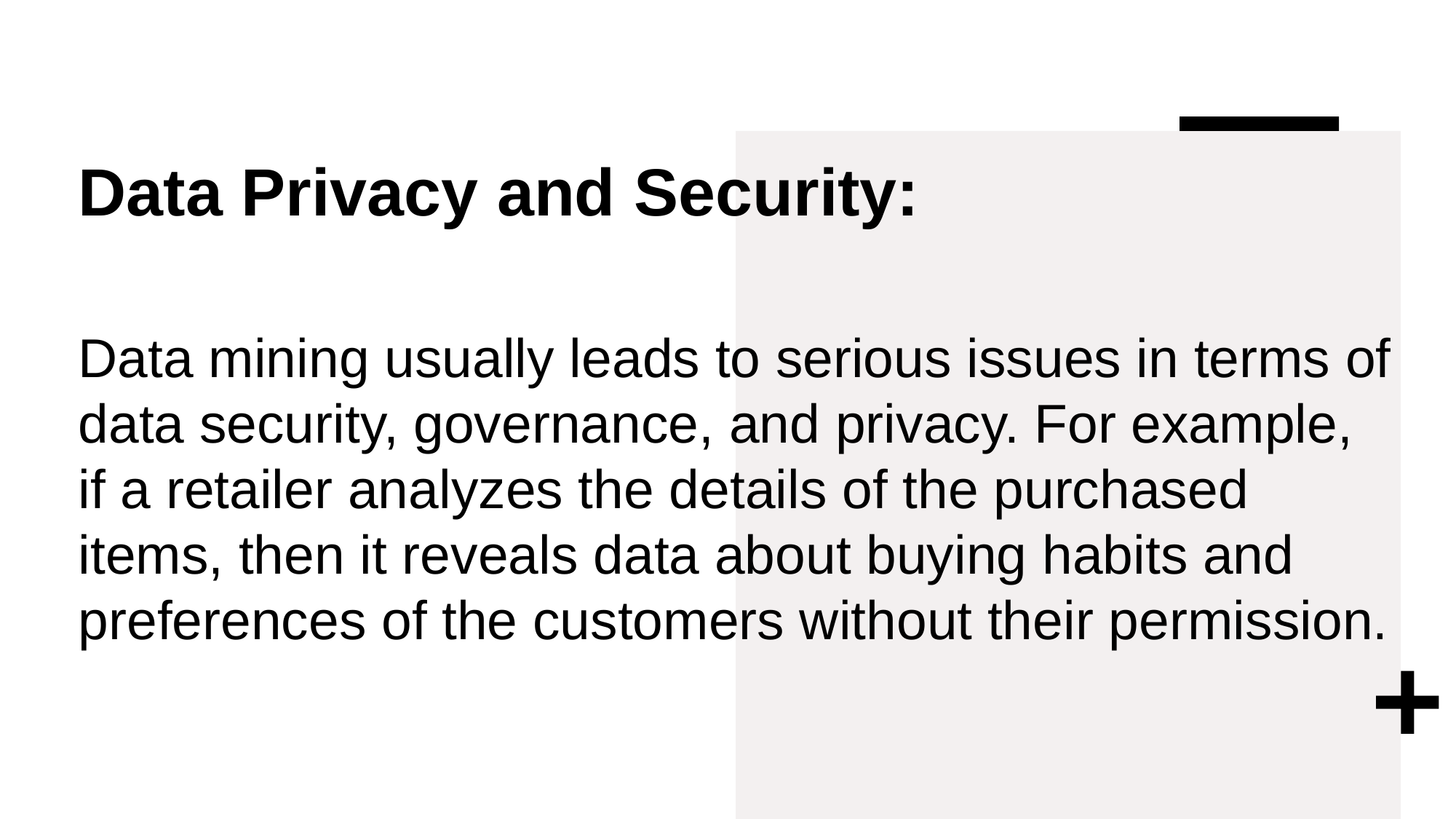

# Data Privacy and Security:
Data mining usually leads to serious issues in terms of data security, governance, and privacy. For example, if a retailer analyzes the details of the purchased items, then it reveals data about buying habits and preferences of the customers without their permission.